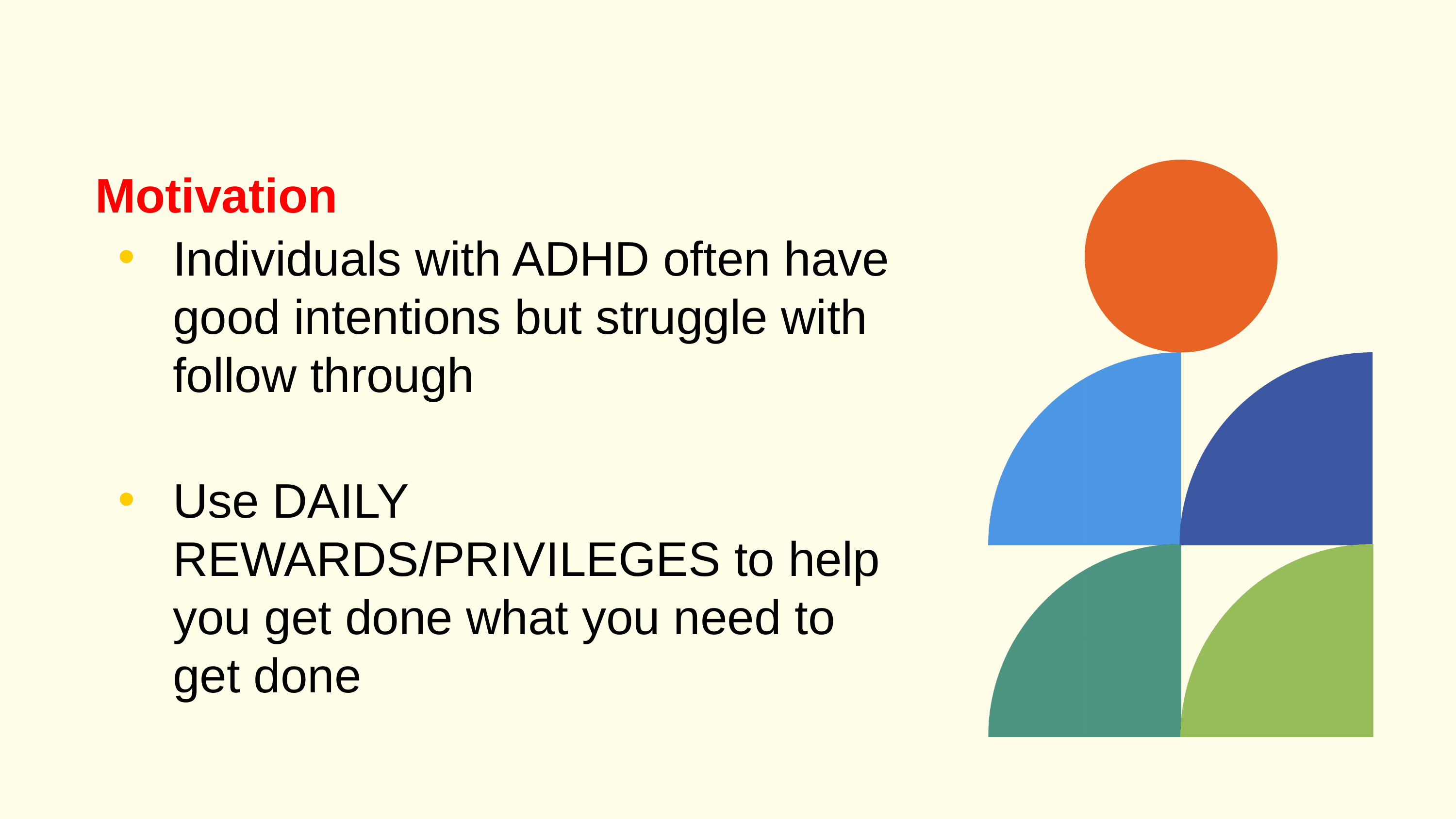

Motivation
Individuals with ADHD often have good intentions but struggle with follow through

Use DAILY REWARDS/PRIVILEGES to help you get done what you need to get done